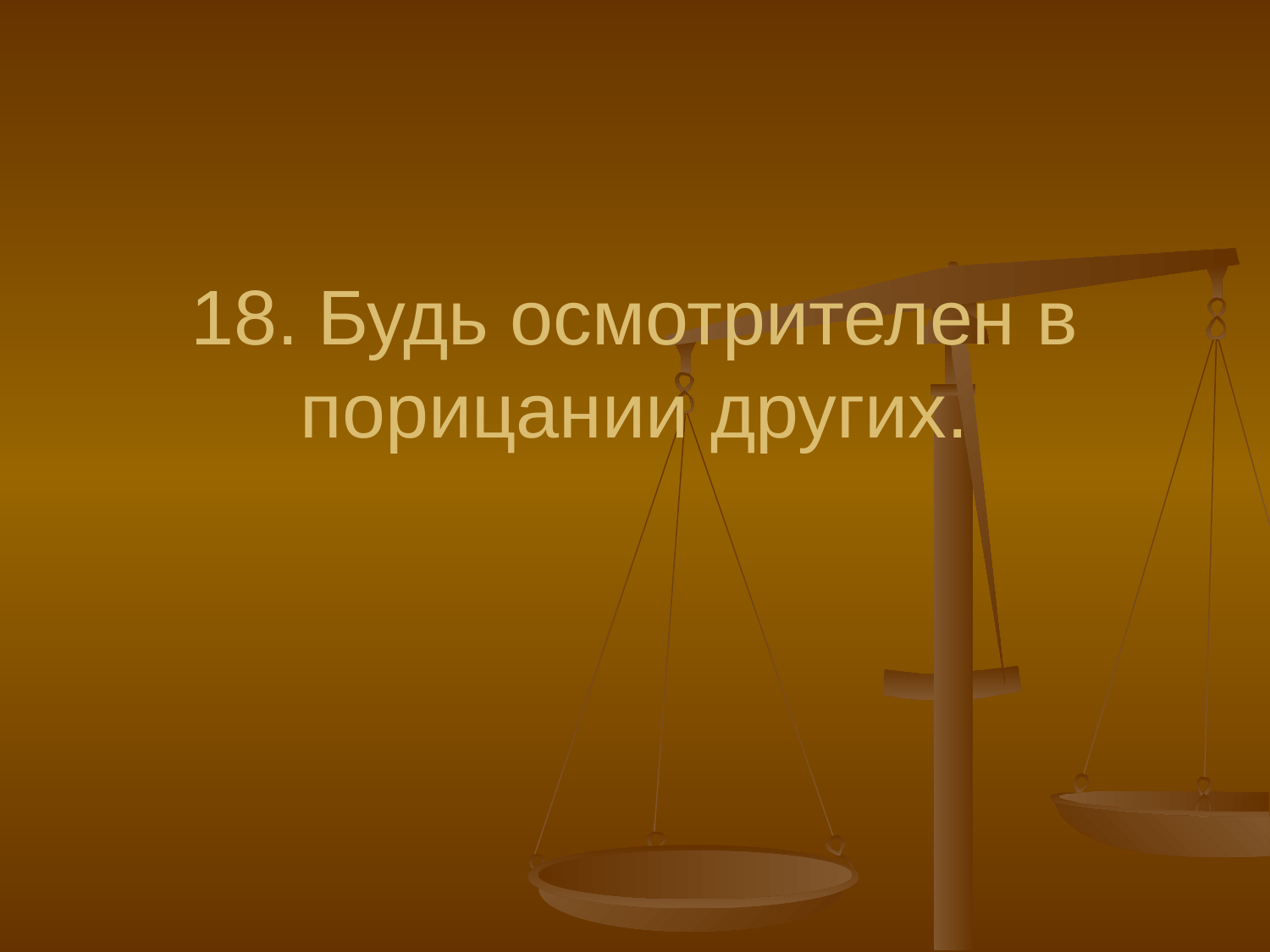

# 18.	Будь осмотрителен в порицании других.